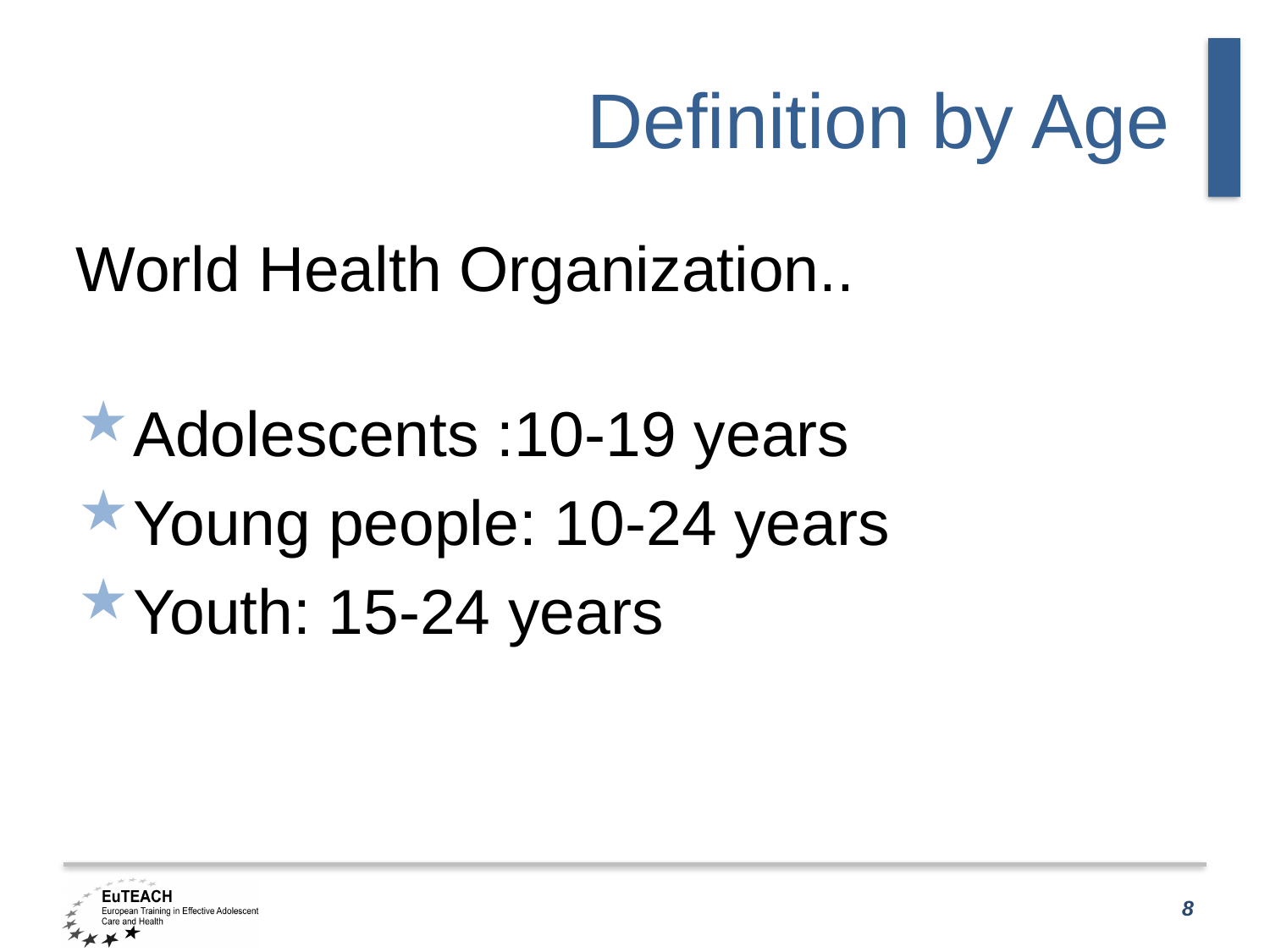

# Definition by Age
World Health Organization..
Adolescents :10-19 years
Young people: 10-24 years
Youth: 15-24 years
8